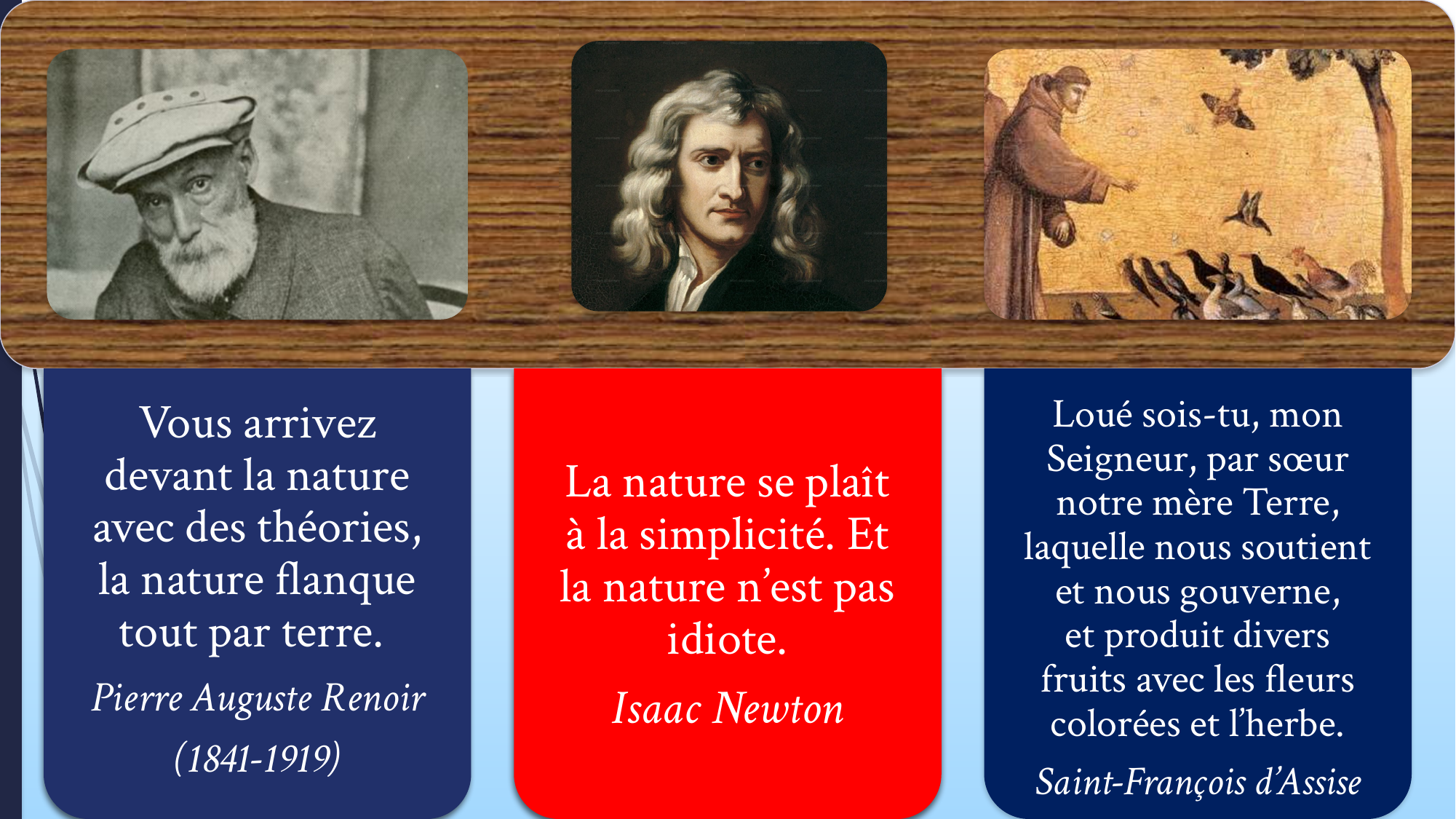

Vous arrivez devant la nature avec des théories, la nature flanque tout par terre.
Pierre Auguste Renoir
(1841-1919)

La nature se plaît à la simplicité. Et la nature n’est pas idiote.
Isaac Newton

Loué sois-tu, mon Seigneur, par sœur notre mère Terre,
laquelle nous soutient et nous gouverne,
et produit divers fruits avec les fleurs colorées et l’herbe.
Saint-François d’Assise